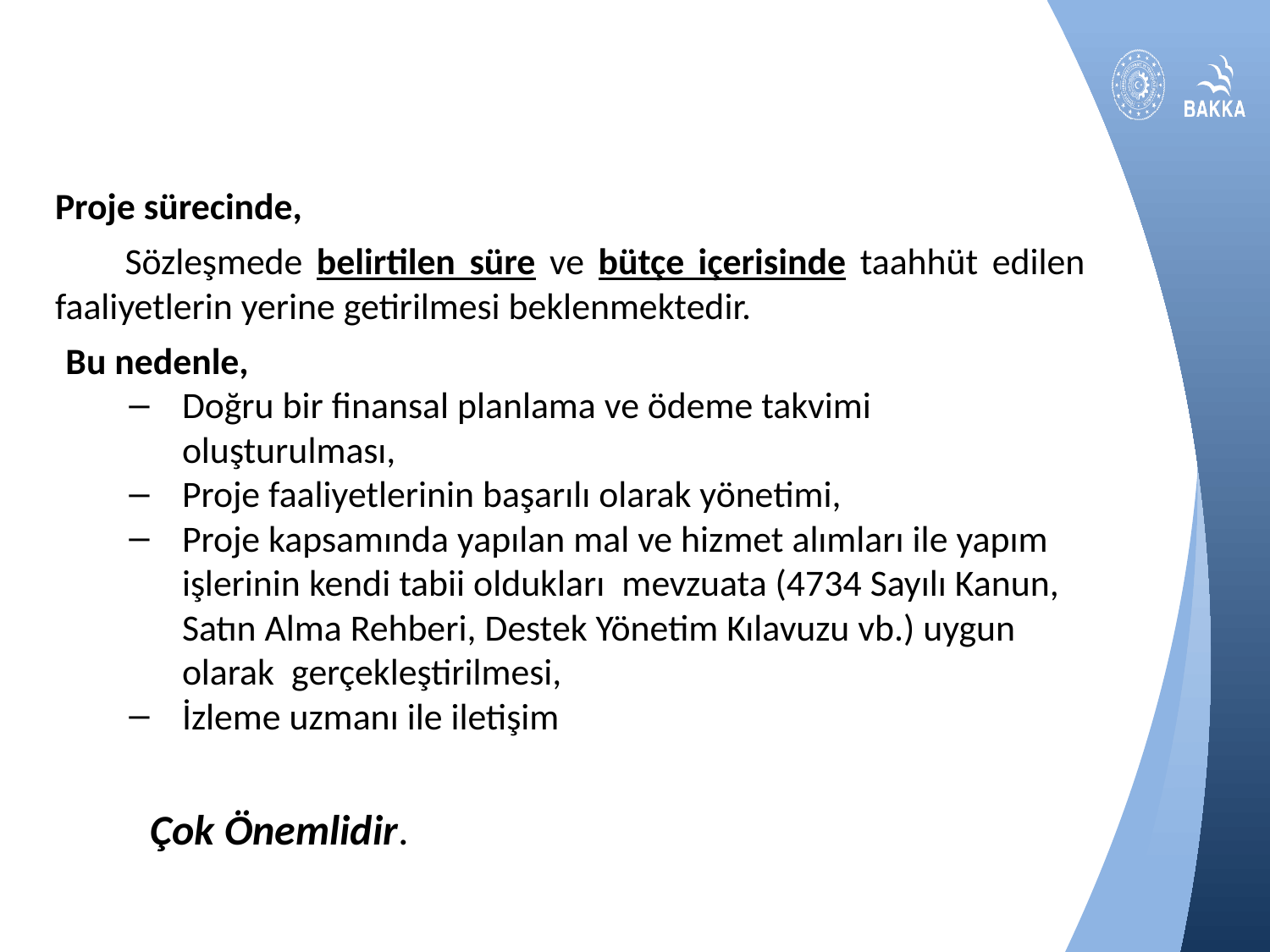

Proje sürecinde,
     Sözleşmede belirtilen süre ve bütçe içerisinde taahhüt edilen faaliyetlerin yerine getirilmesi beklenmektedir.
Bu nedenle,
Doğru bir finansal planlama ve ödeme takvimi oluşturulması,
Proje faaliyetlerinin başarılı olarak yönetimi,
Proje kapsamında yapılan mal ve hizmet alımları ile yapım işlerinin kendi tabii oldukları  mevzuata (4734 Sayılı Kanun, Satın Alma Rehberi, Destek Yönetim Kılavuzu vb.) uygun olarak  gerçekleştirilmesi,
İzleme uzmanı ile iletişim

          Çok Önemlidir.